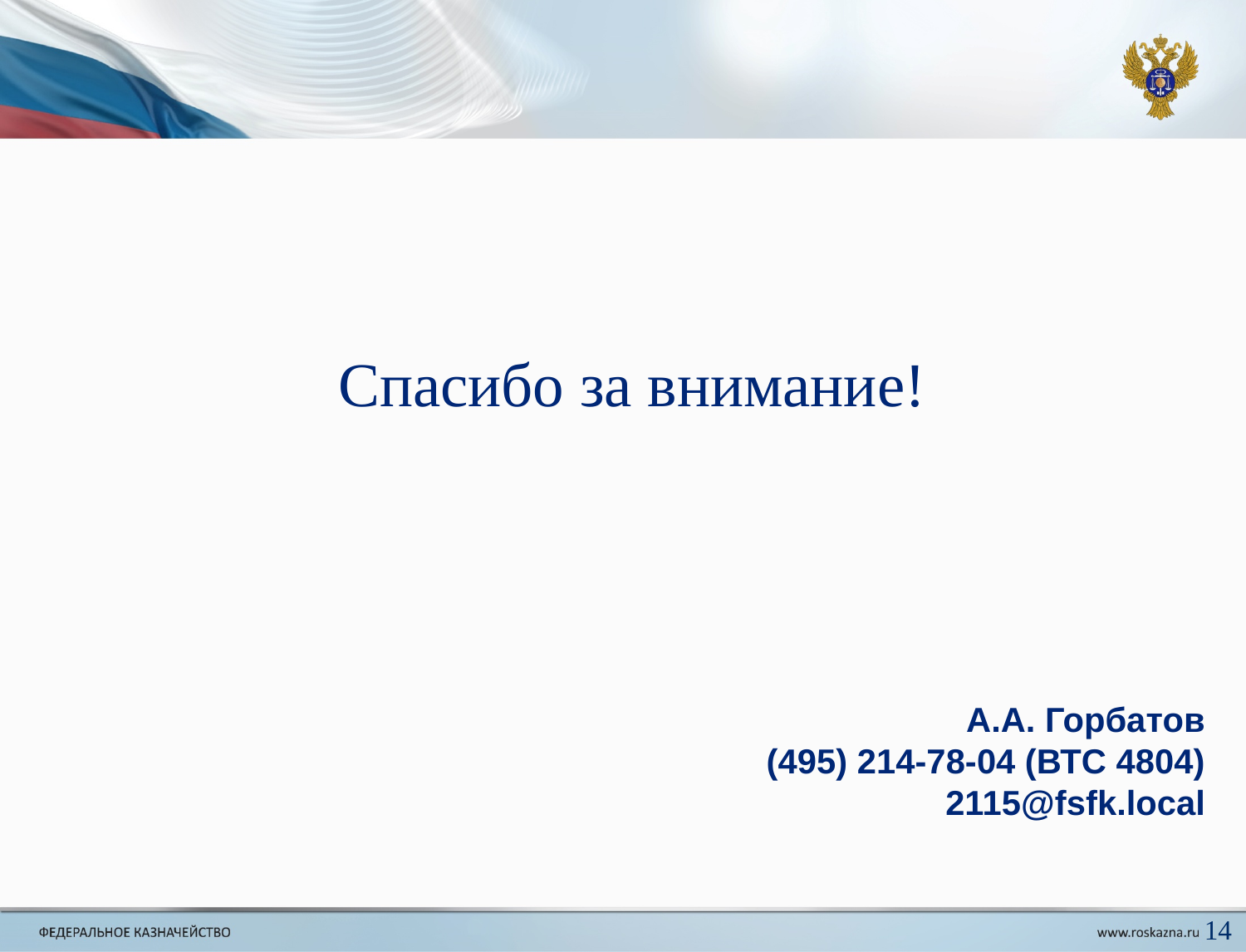

Спасибо за внимание!
А.А. Горбатов
(495) 214-78-04 (ВТС 4804)
2115@fsfk.local
14